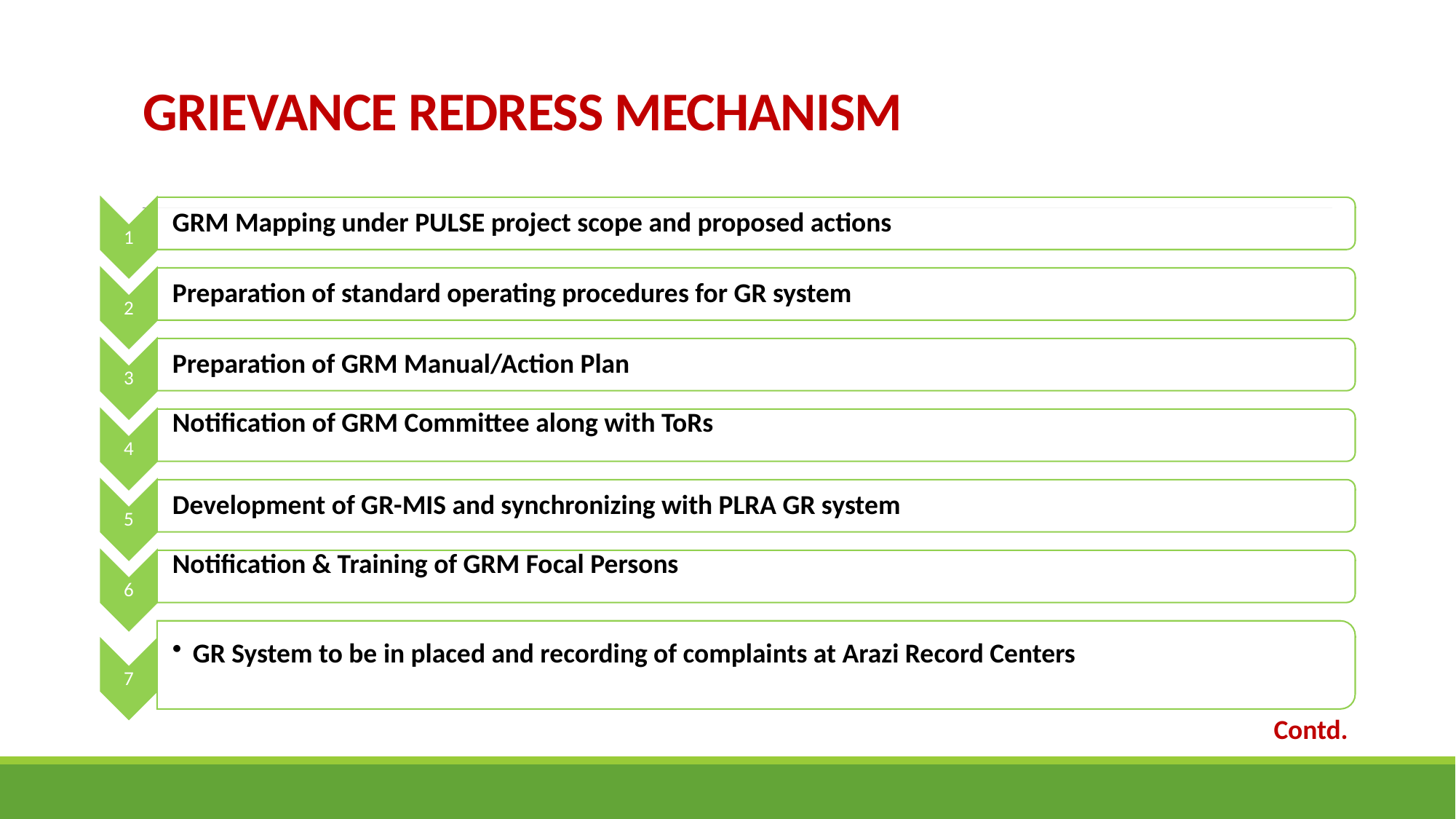

# GRIEVANCE REDRESS MECHANISM
1
GRM Mapping under PULSE project scope and proposed actions
2
Preparation of standard operating procedures for GR system
3
Preparation of GRM Manual/Action Plan
4
Notification of GRM Committee along with ToRs

5
Development of GR-MIS and synchronizing with PLRA GR system
6
Notification & Training of GRM Focal Persons

7
GR System to be in placed and recording of complaints at Arazi Record Centers

Contd.